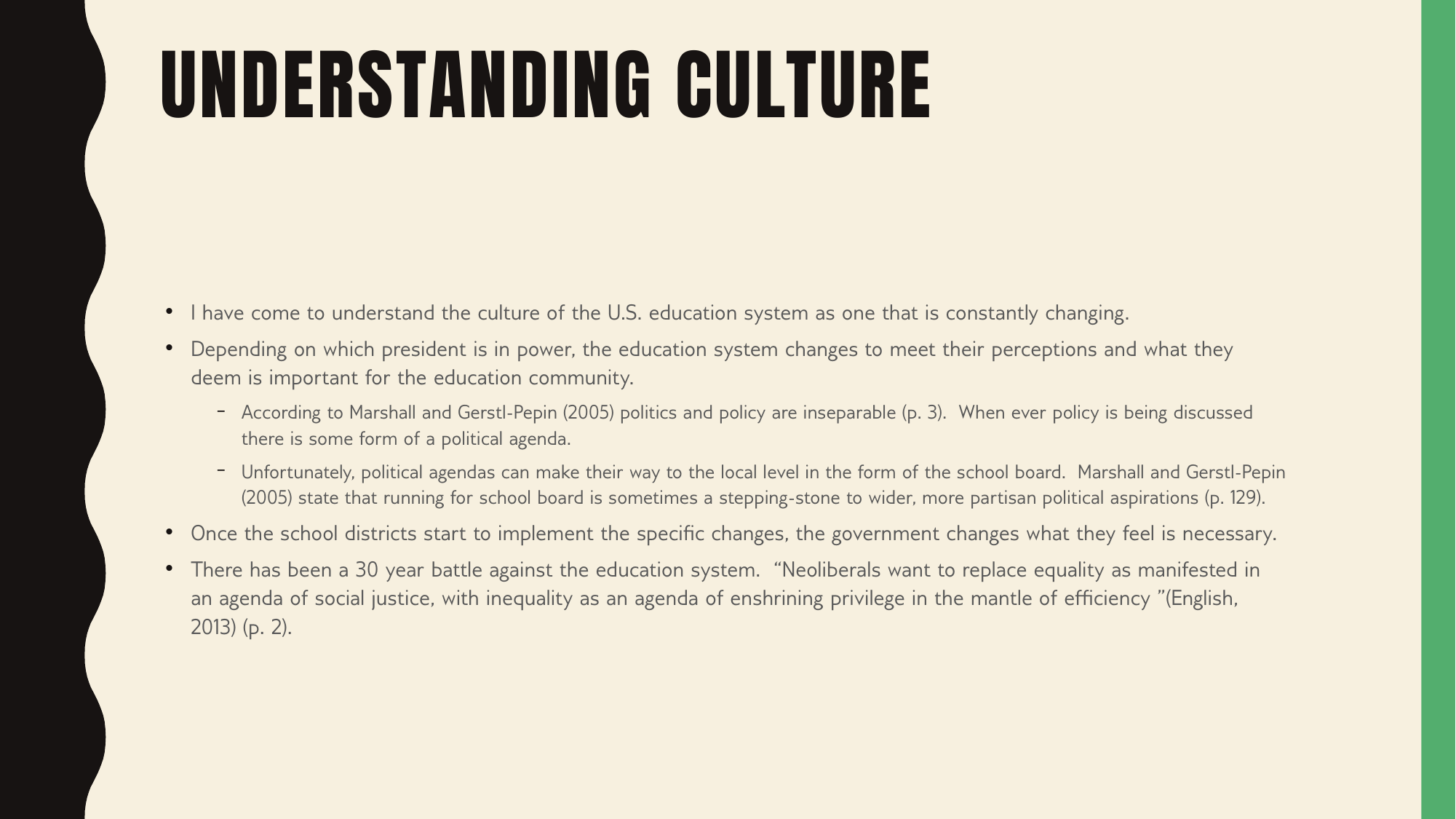

# Understanding Culture
I have come to understand the culture of the U.S. education system as one that is constantly changing.
Depending on which president is in power, the education system changes to meet their perceptions and what they deem is important for the education community.
According to Marshall and Gerstl-Pepin (2005) politics and policy are inseparable (p. 3).  When ever policy is being discussed there is some form of a political agenda.
Unfortunately, political agendas can make their way to the local level in the form of the school board.  Marshall and Gerstl-Pepin (2005) state that running for school board is sometimes a stepping-stone to wider, more partisan political aspirations (p. 129).
Once the school districts start to implement the specific changes, the government changes what they feel is necessary.
There has been a 30 year battle against the education system.  “Neoliberals want to replace equality as manifested in an agenda of social justice, with inequality as an agenda of enshrining privilege in the mantle of efficiency ”(English, 2013) (p. 2).